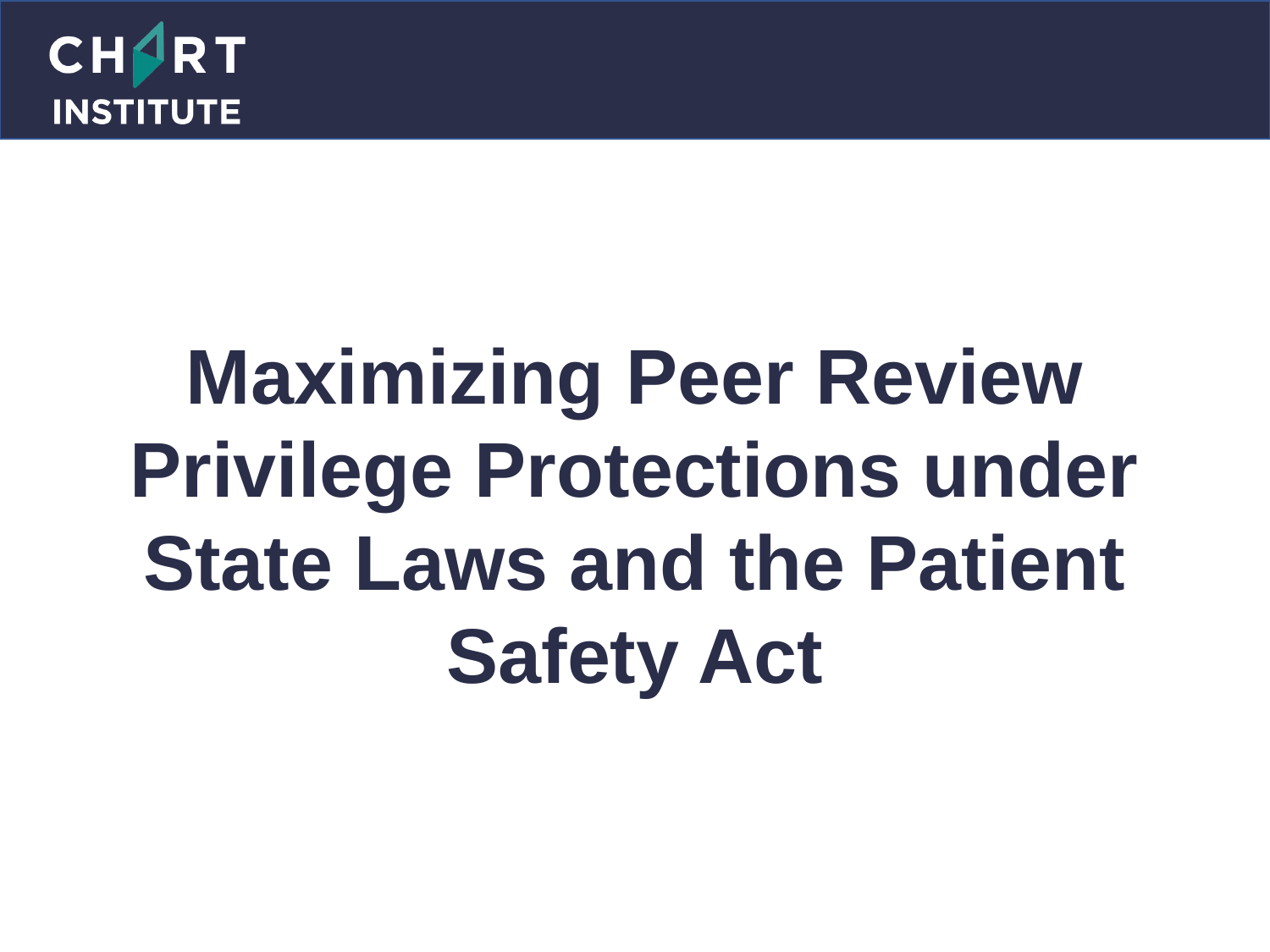

Maximizing Peer Review Privilege Protections under State Laws and the Patient Safety Act